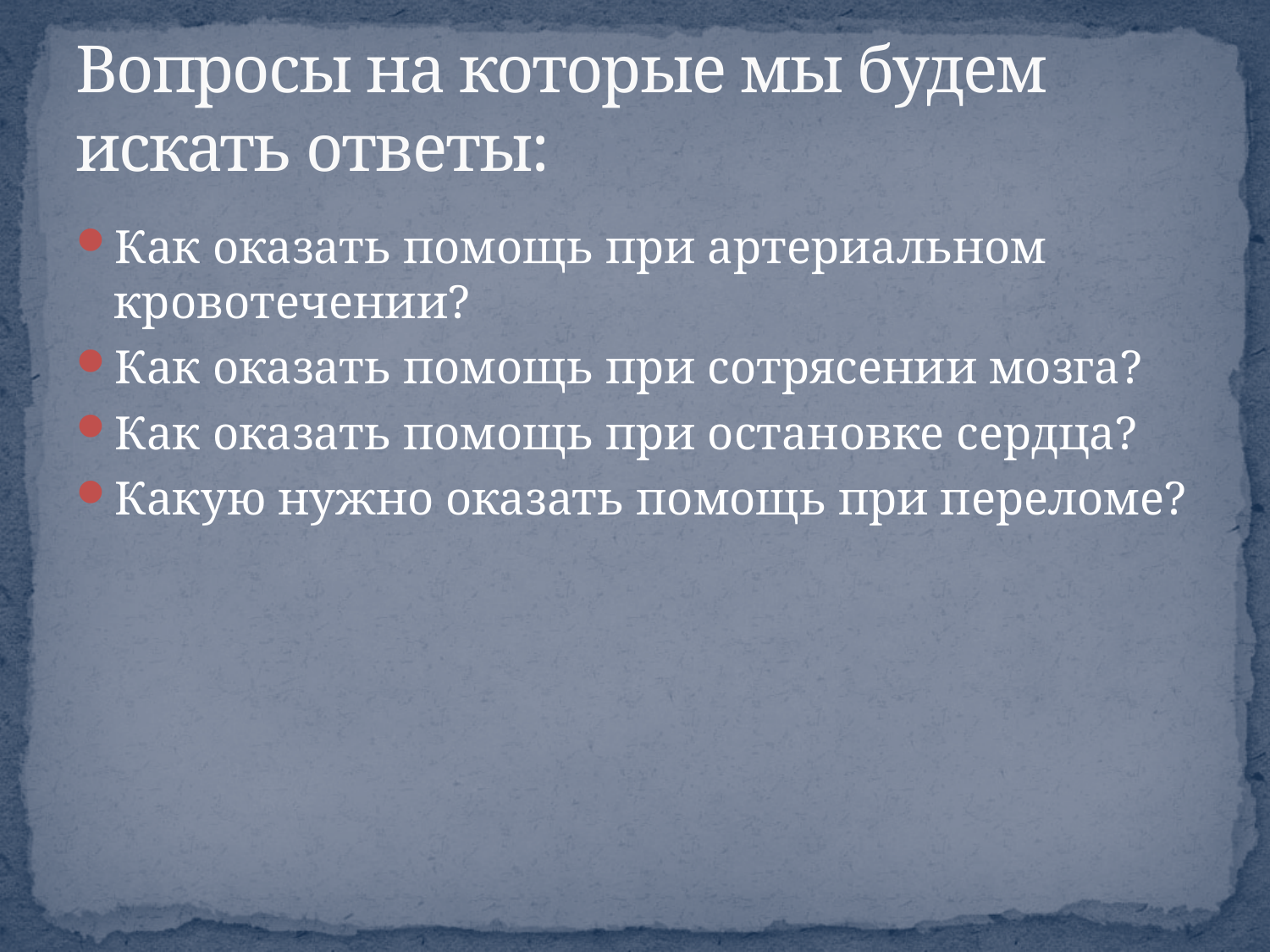

# Вопросы на которые мы будем искать ответы:
Как оказать помощь при артериальном кровотечении?
Как оказать помощь при сотрясении мозга?
Как оказать помощь при остановке сердца?
Какую нужно оказать помощь при переломе?